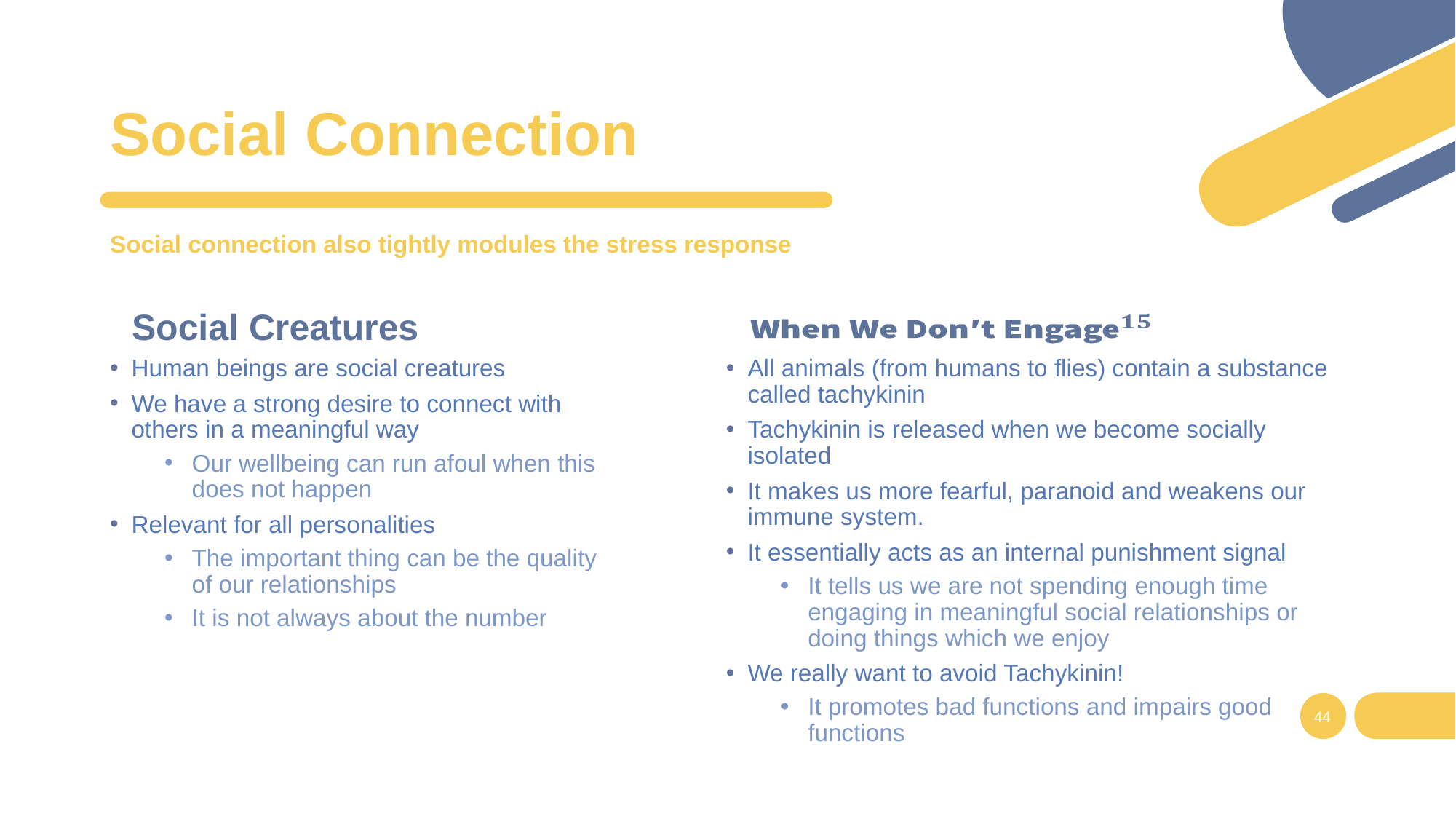

# Social Connection
Social connection also tightly modules the stress response
Social Creatures

Human beings are social creatures
We have a strong desire to connect with others in a meaningful way
Our wellbeing can run afoul when this does not happen
Relevant for all personalities
The important thing can be the quality of our relationships
It is not always about the number
All animals (from humans to flies) contain a substance called tachykinin
Tachykinin is released when we become socially isolated
It makes us more fearful, paranoid and weakens our immune system.
It essentially acts as an internal punishment signal
It tells us we are not spending enough time engaging in meaningful social relationships or doing things which we enjoy
We really want to avoid Tachykinin!
It promotes bad functions and impairs good functions

44